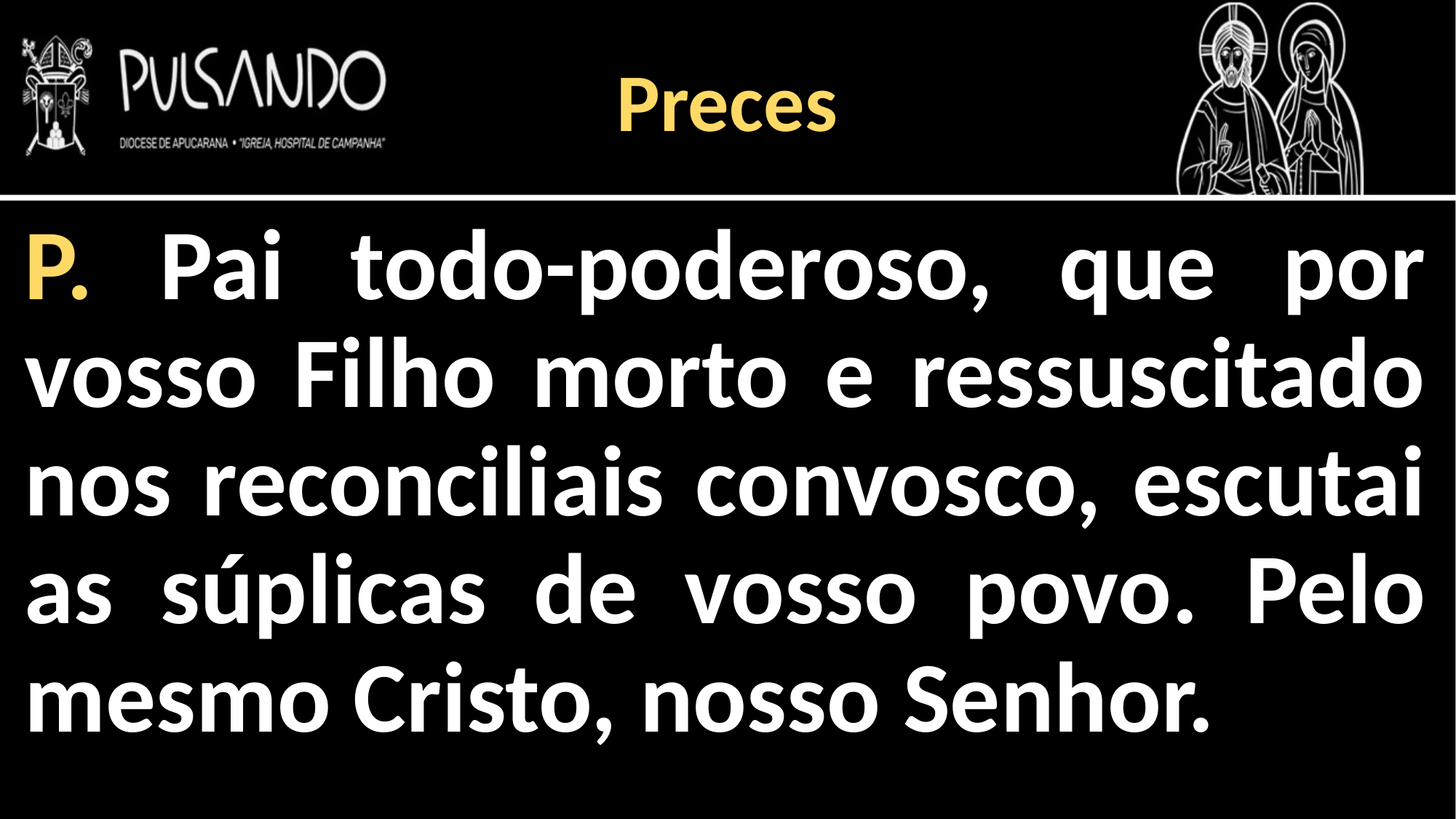

Preces
P. Pai todo-poderoso, que por vosso Filho morto e ressuscitado nos reconciliais convosco, escutai as súplicas de vosso povo. Pelo mesmo Cristo, nosso Senhor.